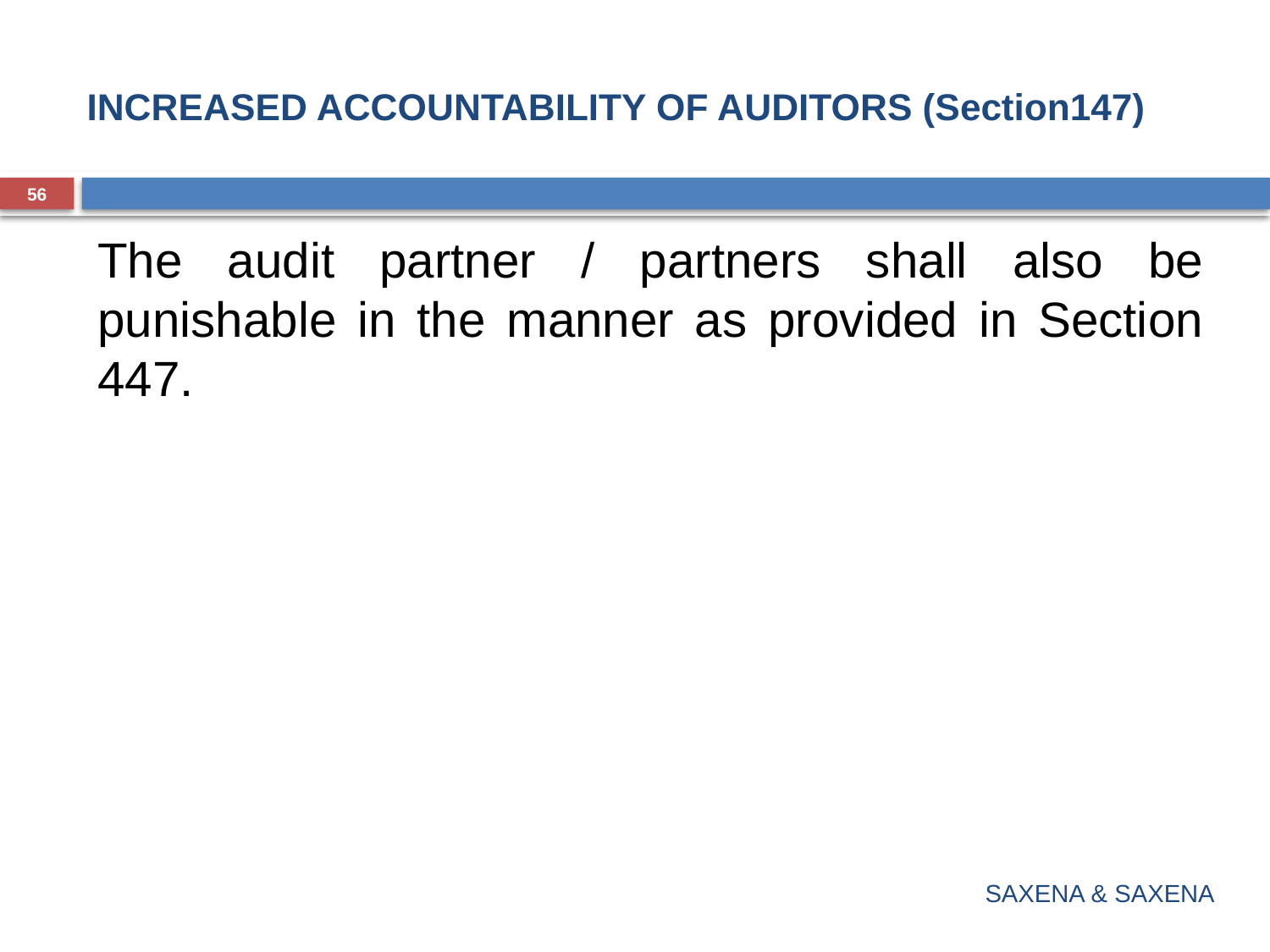

# INCREASED ACCOUNTABILITY OF AUDITORS (Section147)
56
The audit partner / partners shall also be punishable in the manner as provided in Section 447.

SAXENA & SAXENA